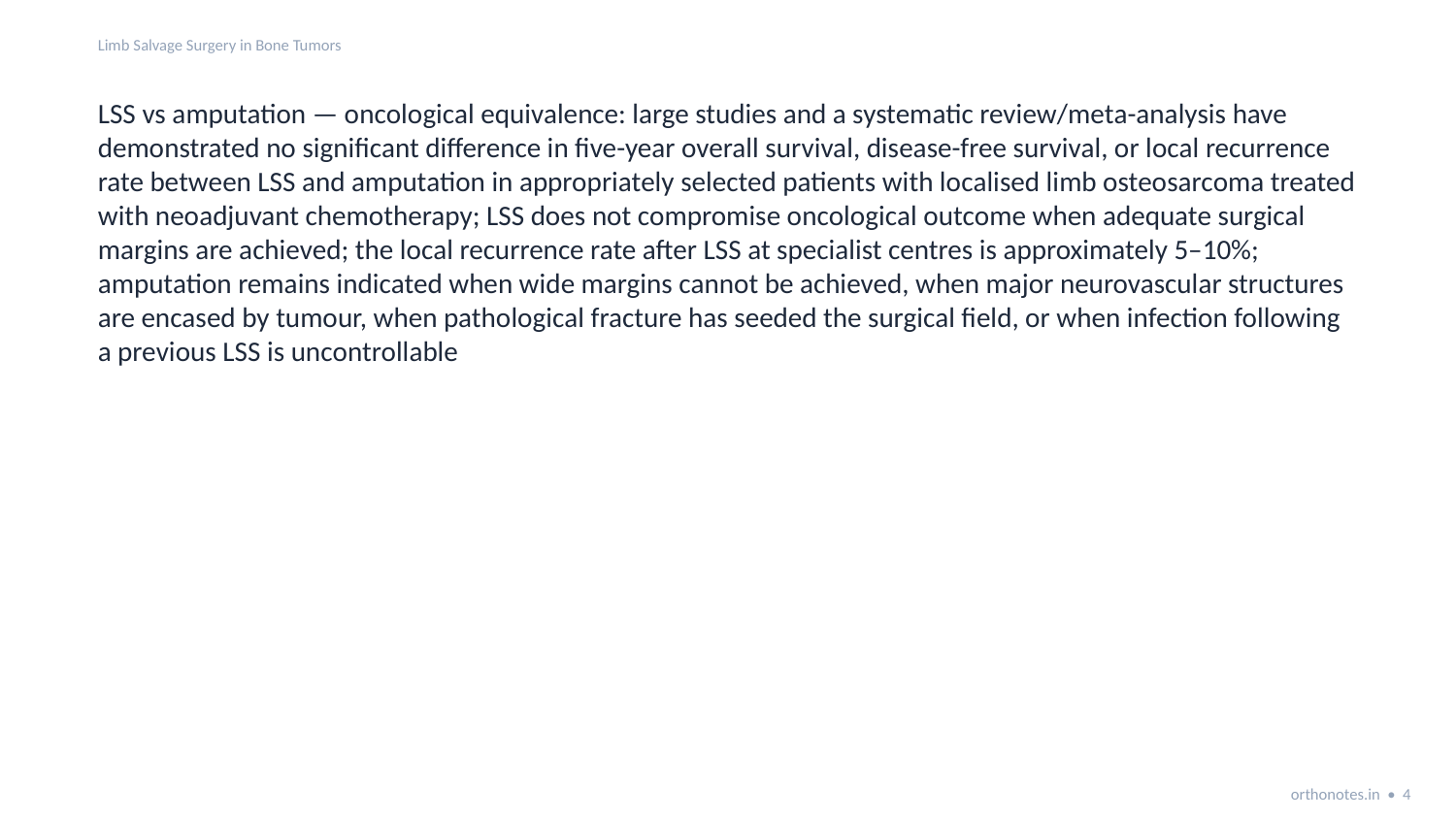

Limb Salvage Surgery in Bone Tumors
LSS vs amputation — oncological equivalence: large studies and a systematic review/meta-analysis have demonstrated no significant difference in five-year overall survival, disease-free survival, or local recurrence rate between LSS and amputation in appropriately selected patients with localised limb osteosarcoma treated with neoadjuvant chemotherapy; LSS does not compromise oncological outcome when adequate surgical margins are achieved; the local recurrence rate after LSS at specialist centres is approximately 5–10%; amputation remains indicated when wide margins cannot be achieved, when major neurovascular structures are encased by tumour, when pathological fracture has seeded the surgical field, or when infection following a previous LSS is uncontrollable
orthonotes.in  •  4